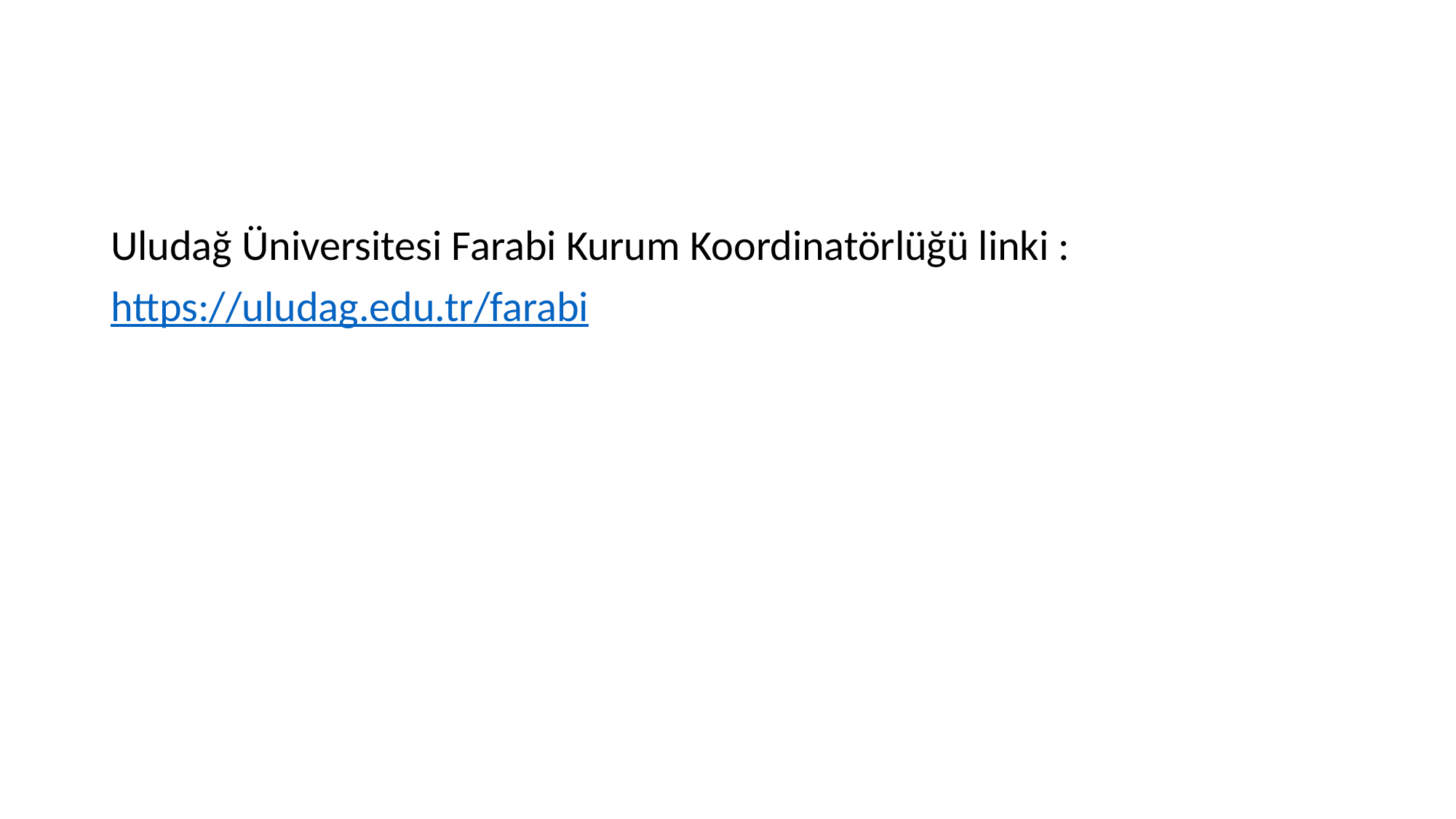

#
Uludağ Üniversitesi Farabi Kurum Koordinatörlüğü linki :
https://uludag.edu.tr/farabi